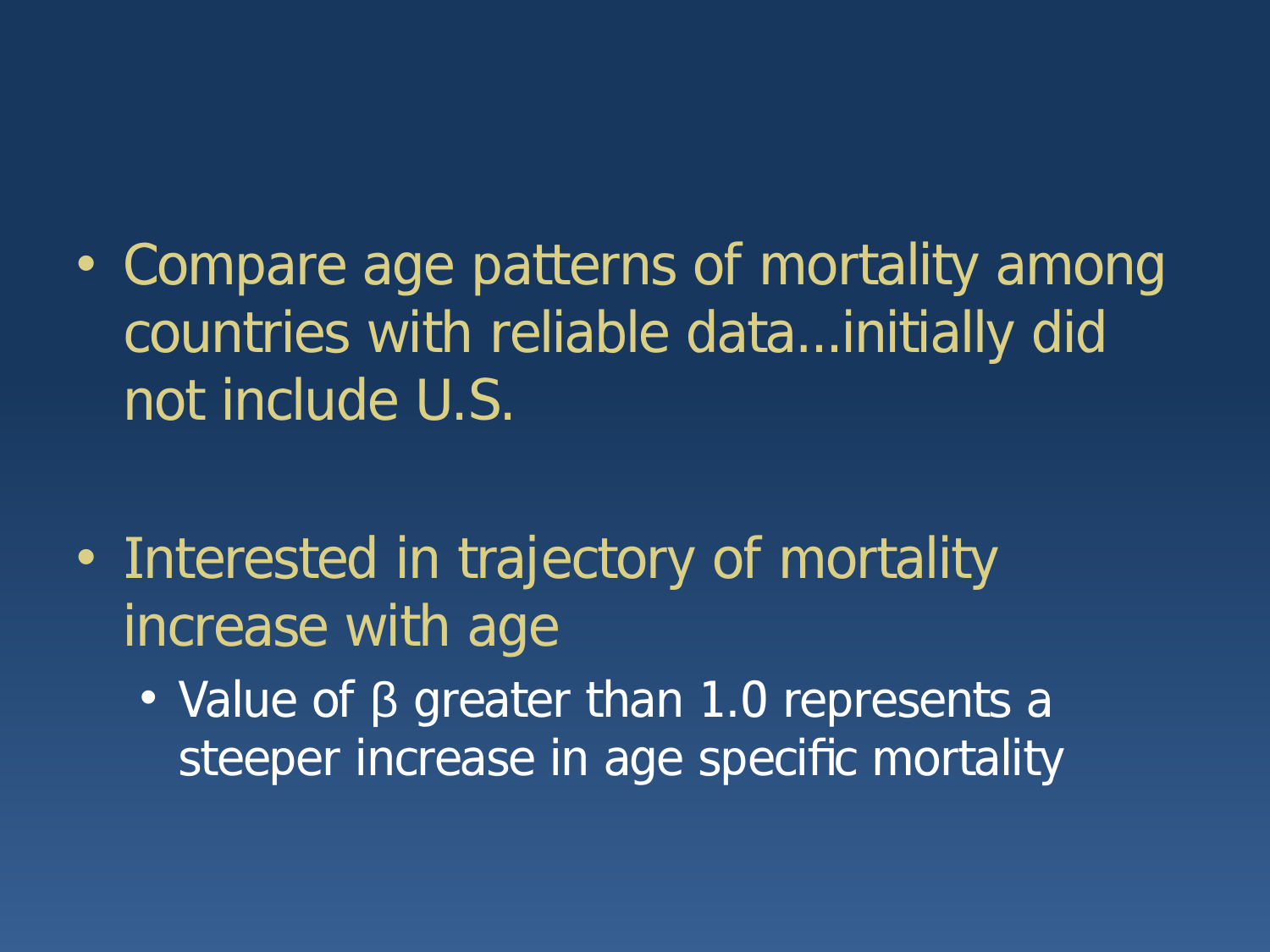

#
Compare age patterns of mortality among countries with reliable data…initially did not include U.S.

Interested in trajectory of mortality increase with age
Value of β greater than 1.0 represents a steeper increase in age specific mortality